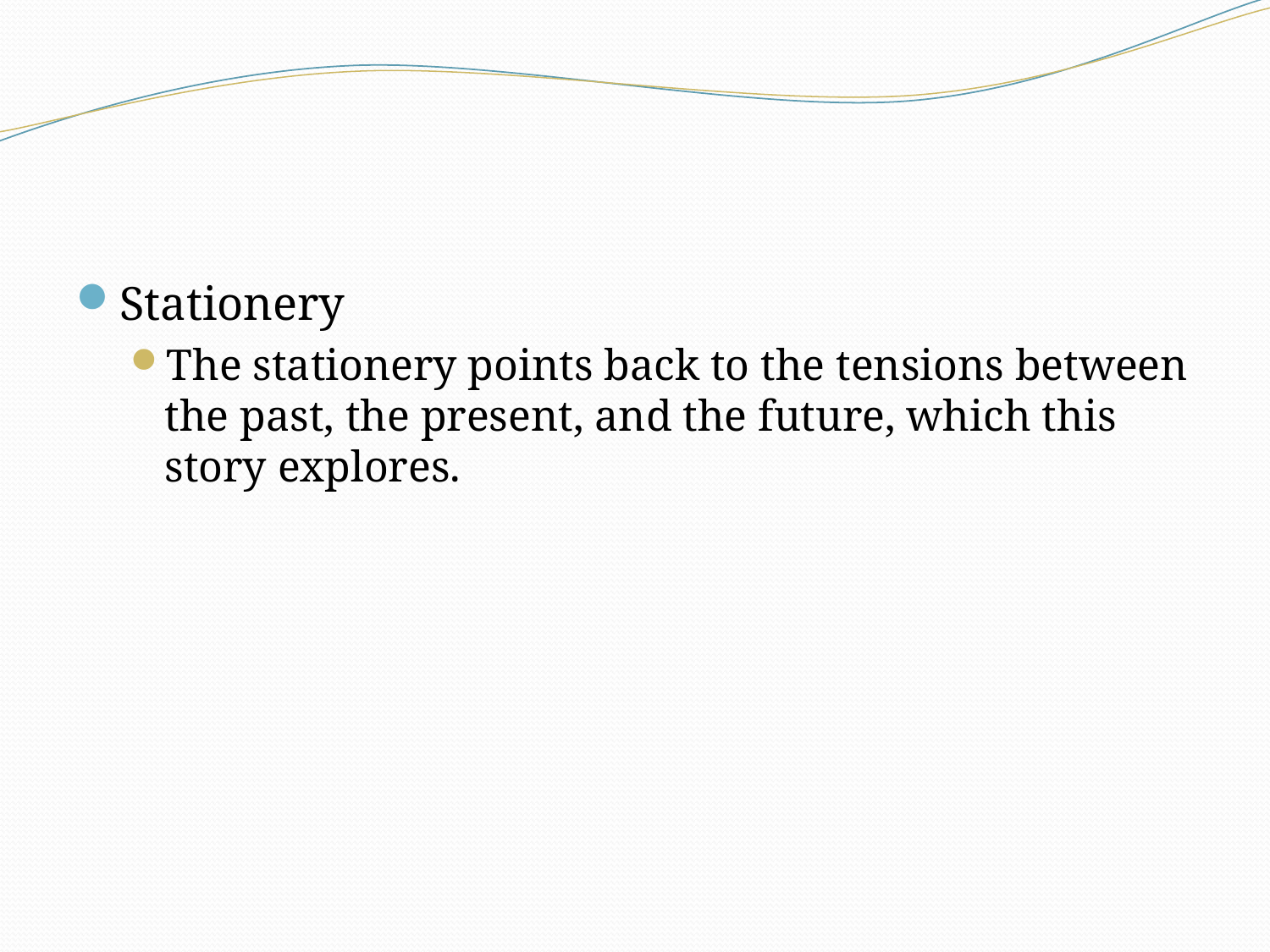

#
Stationery
The stationery points back to the tensions between the past, the present, and the future, which this story explores.